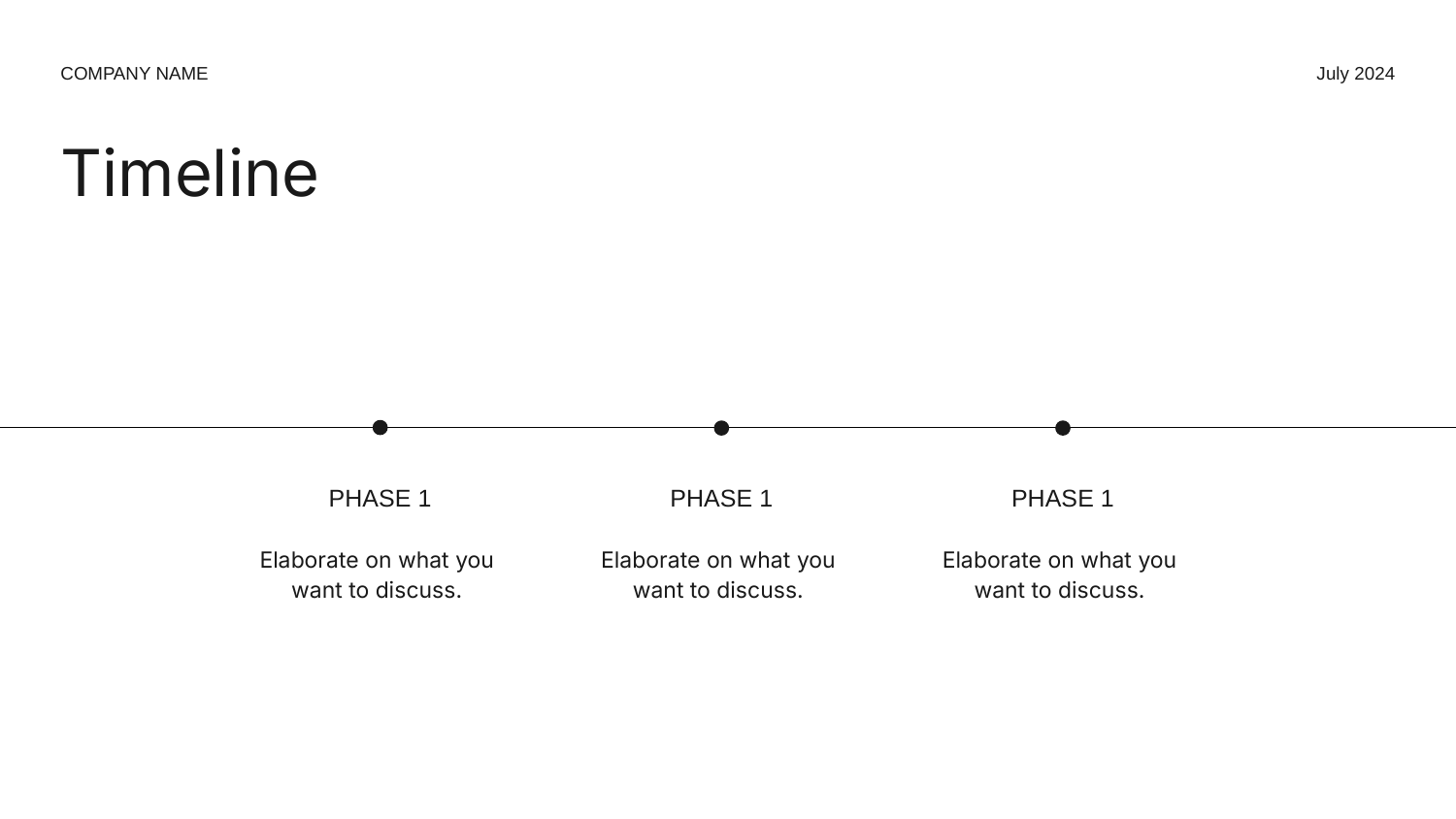

COMPANY NAME
July 2024
Timeline

PHASE 1
PHASE 1
PHASE 1
Elaborate on what you
want to discuss.
Elaborate on what you
want to discuss.
Elaborate on what you
want to discuss.